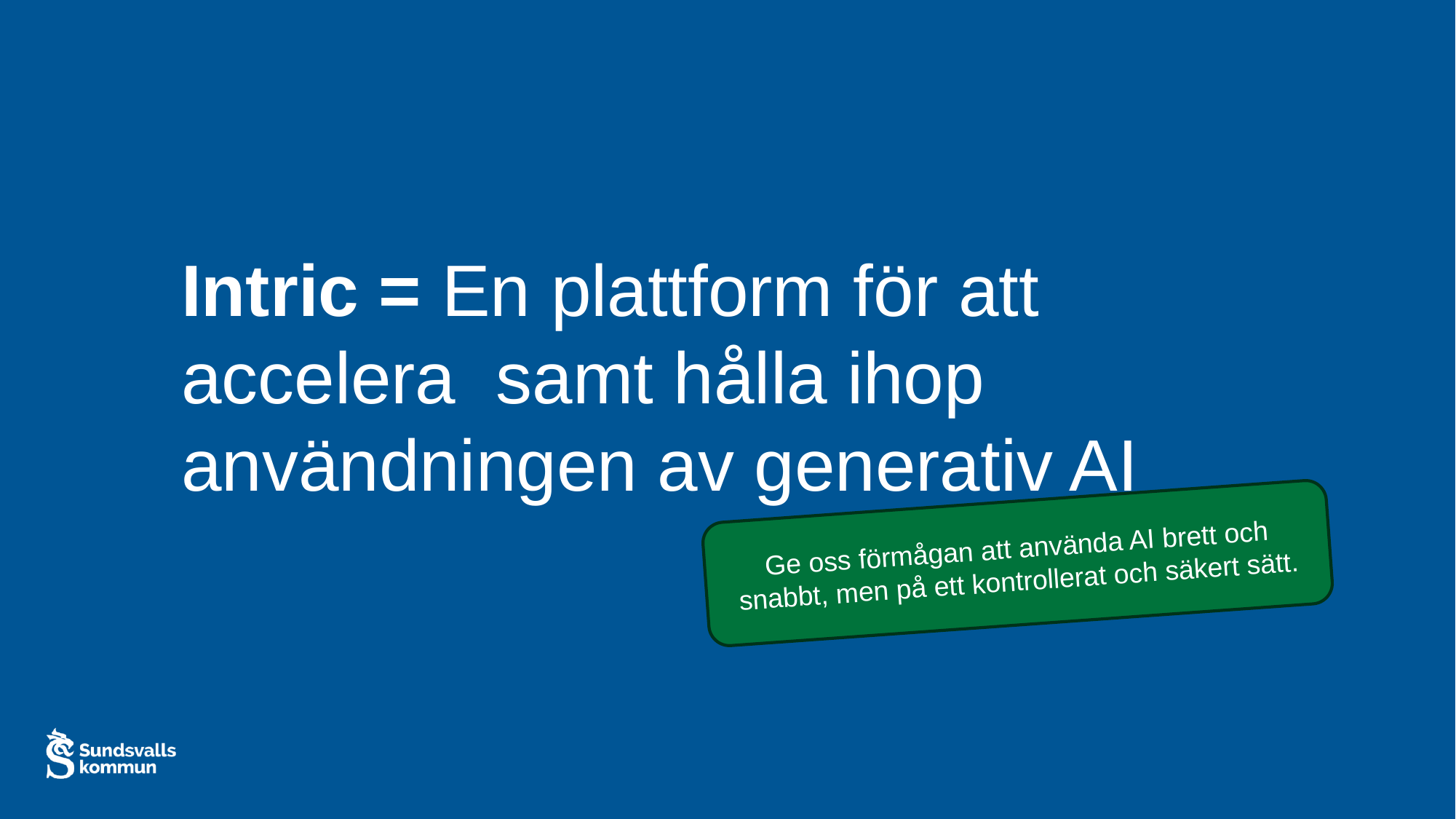

# Intric = En plattform för att accelera  samt hålla ihop användningen av generativ AI
Ge oss förmågan att använda AI brett och snabbt, men på ett kontrollerat och säkert sätt.